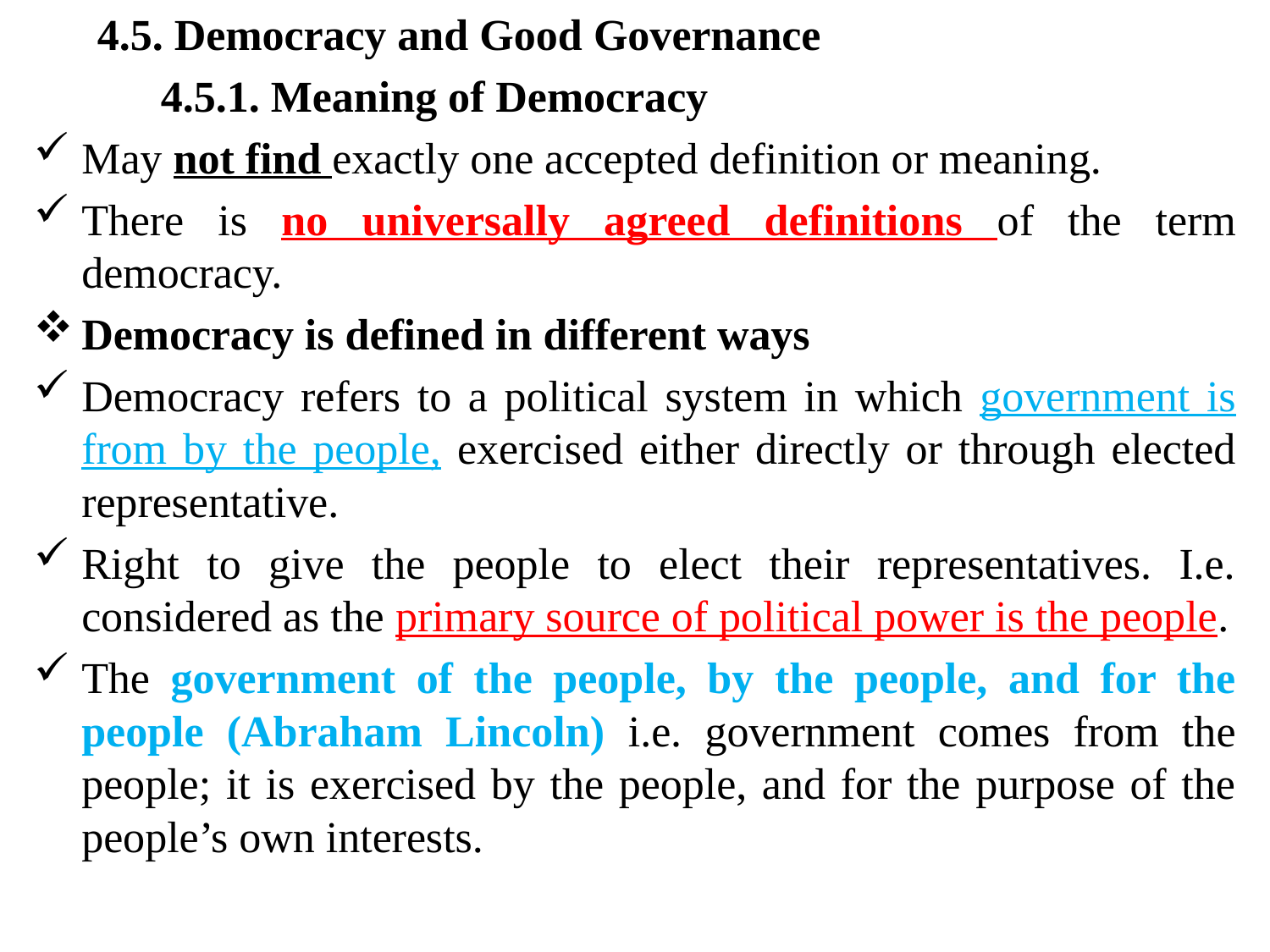

4.5. Democracy and Good Governance
4.5.1. Meaning of Democracy
May not find exactly one accepted definition or meaning.
There is no universally agreed definitions of the term democracy.
Democracy is defined in different ways
Democracy refers to a political system in which government is from by the people, exercised either directly or through elected representative.
Right to give the people to elect their representatives. I.e. considered as the primary source of political power is the people.
The government of the people, by the people, and for the people (Abraham Lincoln) i.e. government comes from the people; it is exercised by the people, and for the purpose of the people’s own interests.